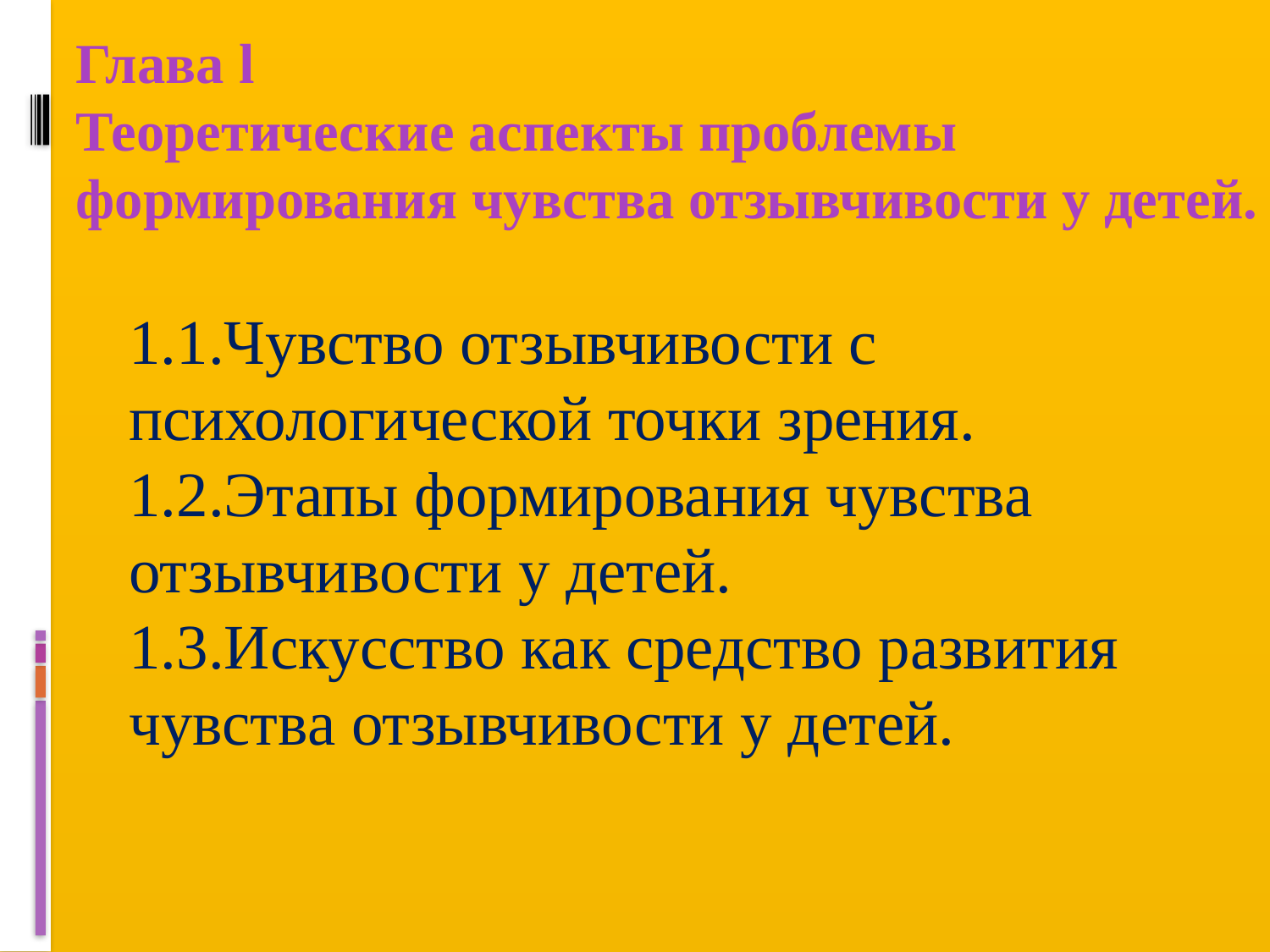

# Глава l Теоретические аспекты проблемы формирования чувства отзывчивости у детей.
1.1.Чувство отзывчивости с психологической точки зрения.
1.2.Этапы формирования чувства отзывчивости у детей.
1.3.Искусство как средство развития чувства отзывчивости у детей.